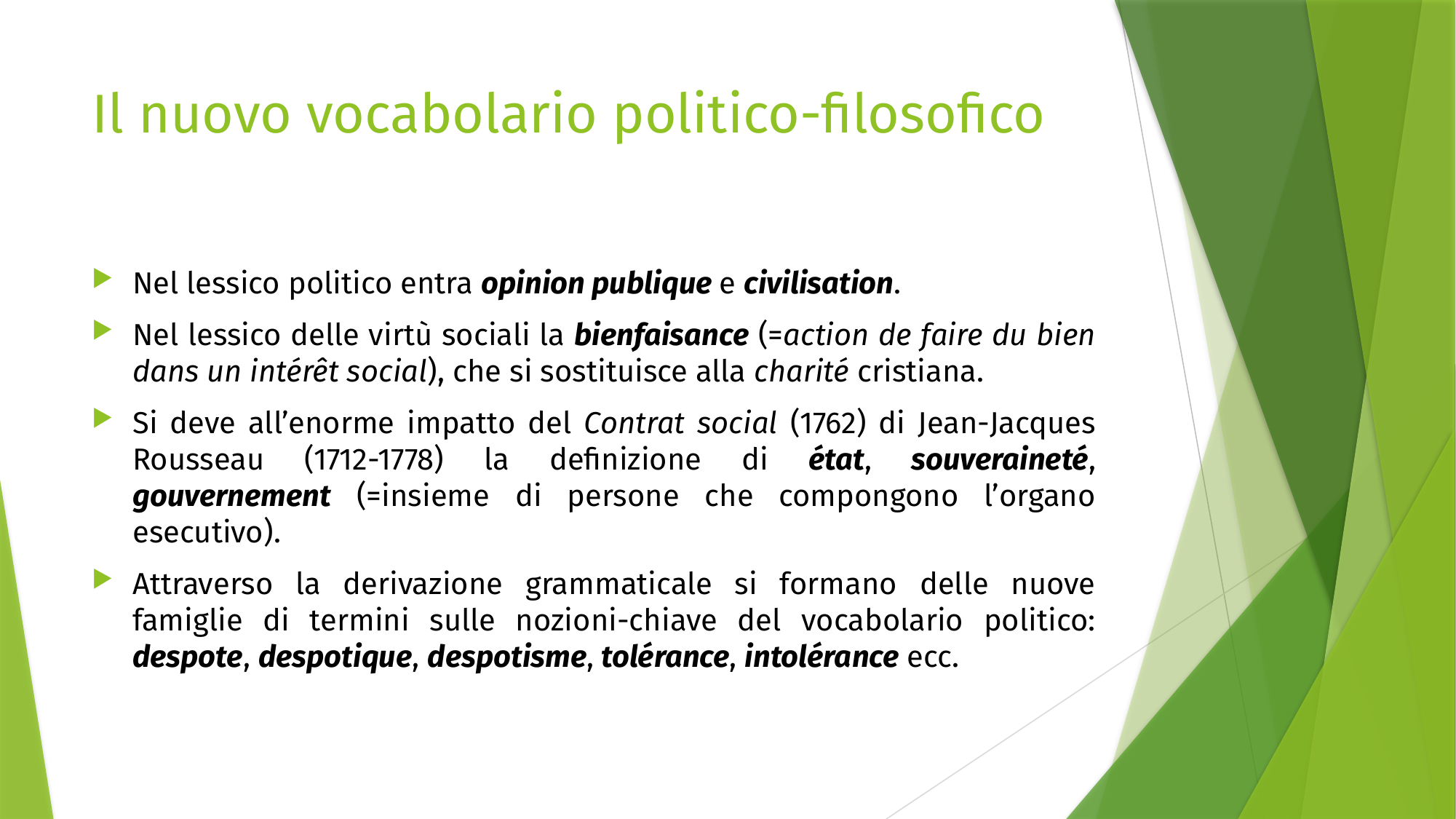

# Il nuovo vocabolario politico-filosofico
Nel lessico politico entra opinion publique e civilisation.
Nel lessico delle virtù sociali la bienfaisance (=action de faire du bien dans un intérêt social), che si sostituisce alla charité cristiana.
Si deve all’enorme impatto del Contrat social (1762) di Jean-Jacques Rousseau (1712-1778) la definizione di état, souveraineté, gouvernement (=insieme di persone che compongono l’organo esecutivo).
Attraverso la derivazione grammaticale si formano delle nuove famiglie di termini sulle nozioni-chiave del vocabolario politico: despote, despotique, despotisme, tolérance, intolérance ecc.